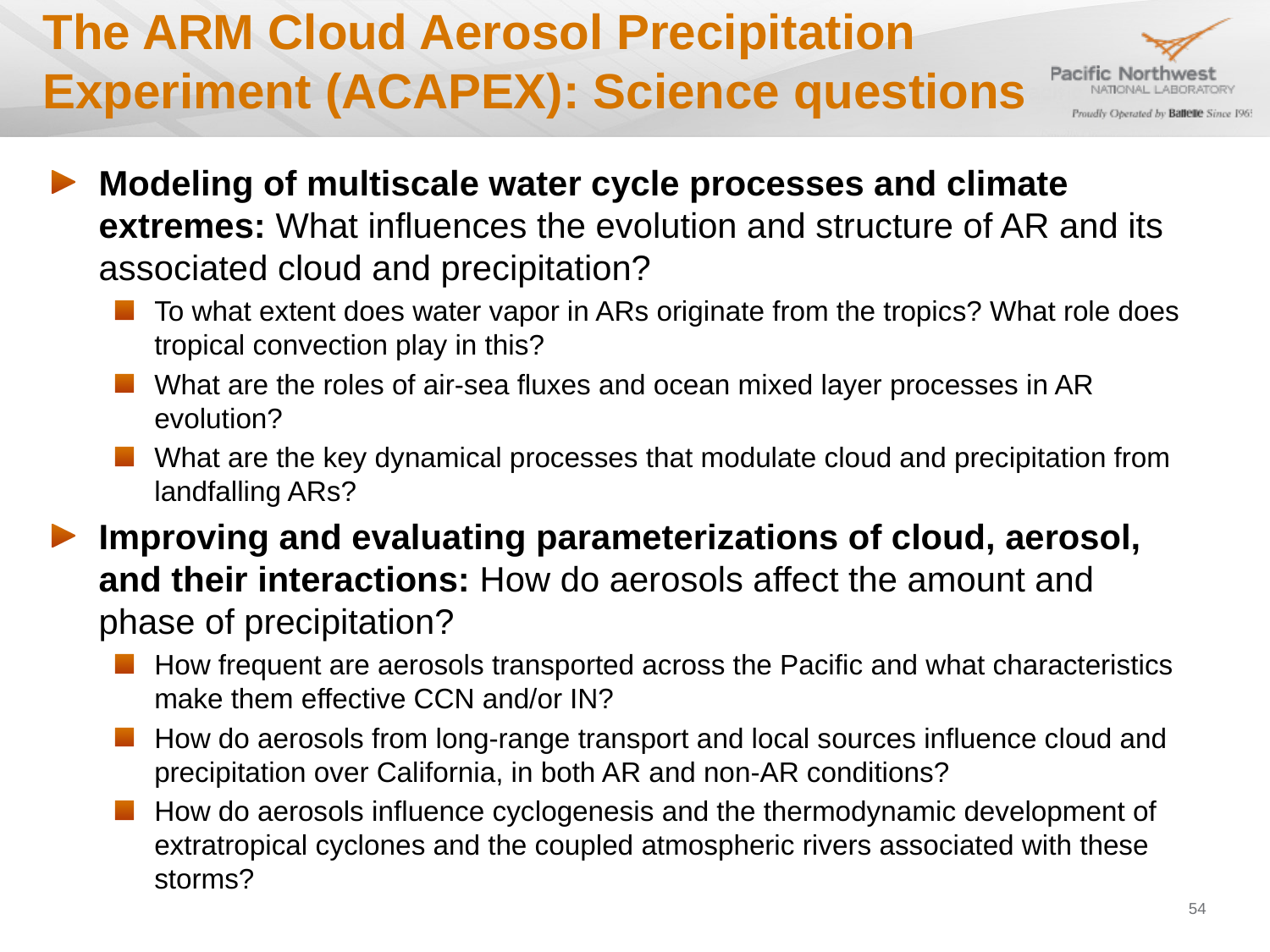

# The ARM Cloud Aerosol Precipitation Experiment (ACAPEX): Science questions
Modeling of multiscale water cycle processes and climate extremes: What influences the evolution and structure of AR and its associated cloud and precipitation?
To what extent does water vapor in ARs originate from the tropics? What role does tropical convection play in this?
What are the roles of air-sea fluxes and ocean mixed layer processes in AR evolution?
What are the key dynamical processes that modulate cloud and precipitation from landfalling ARs?
Improving and evaluating parameterizations of cloud, aerosol, and their interactions: How do aerosols affect the amount and phase of precipitation?
How frequent are aerosols transported across the Pacific and what characteristics make them effective CCN and/or IN?
How do aerosols from long-range transport and local sources influence cloud and precipitation over California, in both AR and non-AR conditions?
How do aerosols influence cyclogenesis and the thermodynamic development of extratropical cyclones and the coupled atmospheric rivers associated with these storms?
54